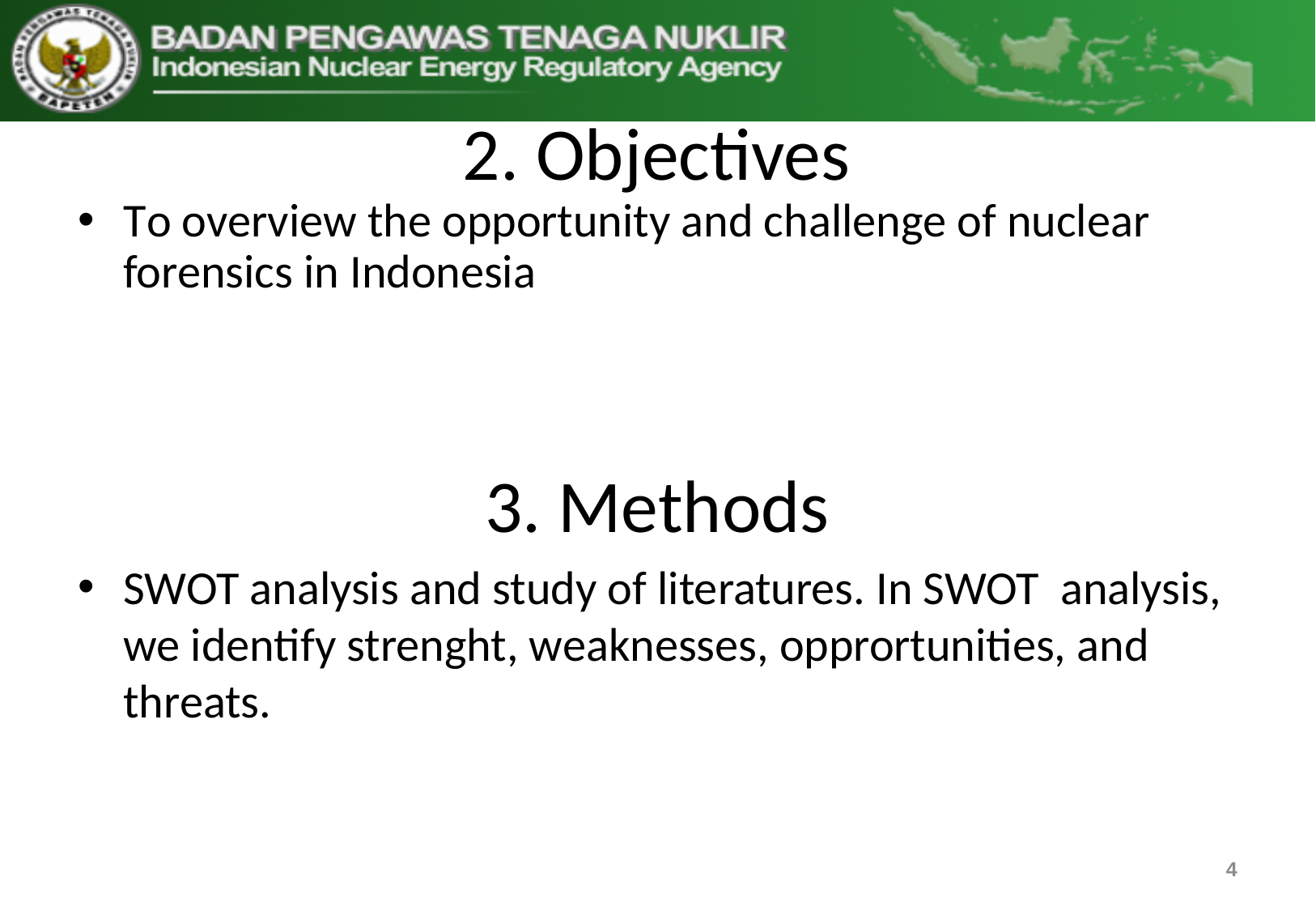

# 2. Objectives
To overview the opportunity and challenge of nuclear forensics in Indonesia

3. Methods
SWOT analysis and study of literatures. In SWOT  analysis, we identify strenght, weaknesses, opprortunities, and threats.
4